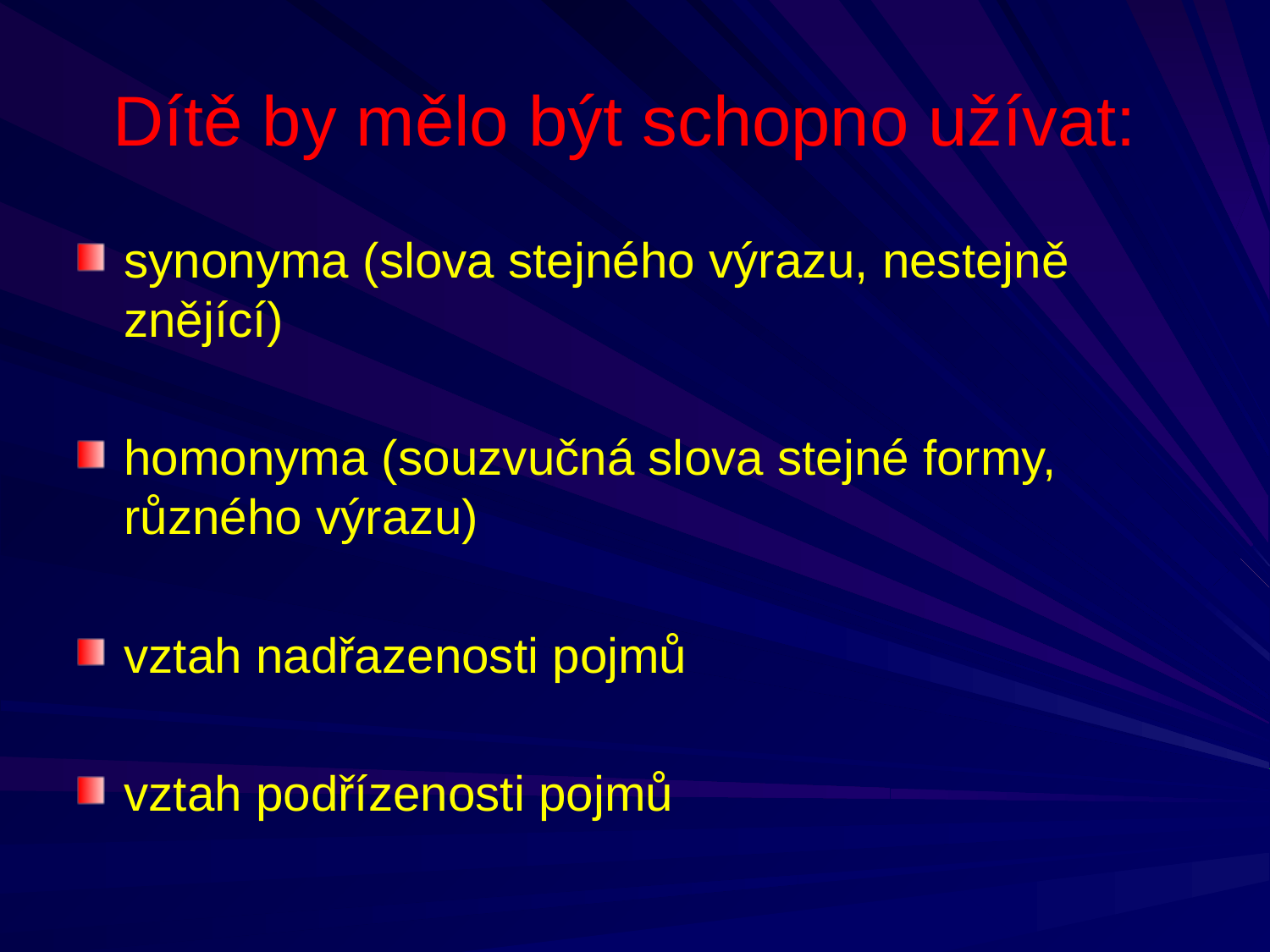

# Dítě by mělo být schopno užívat:
synonyma (slova stejného výrazu, nestejně znějící)

homonyma (souzvučná slova stejné formy, různého výrazu)

vztah nadřazenosti pojmů

vztah podřízenosti pojmů